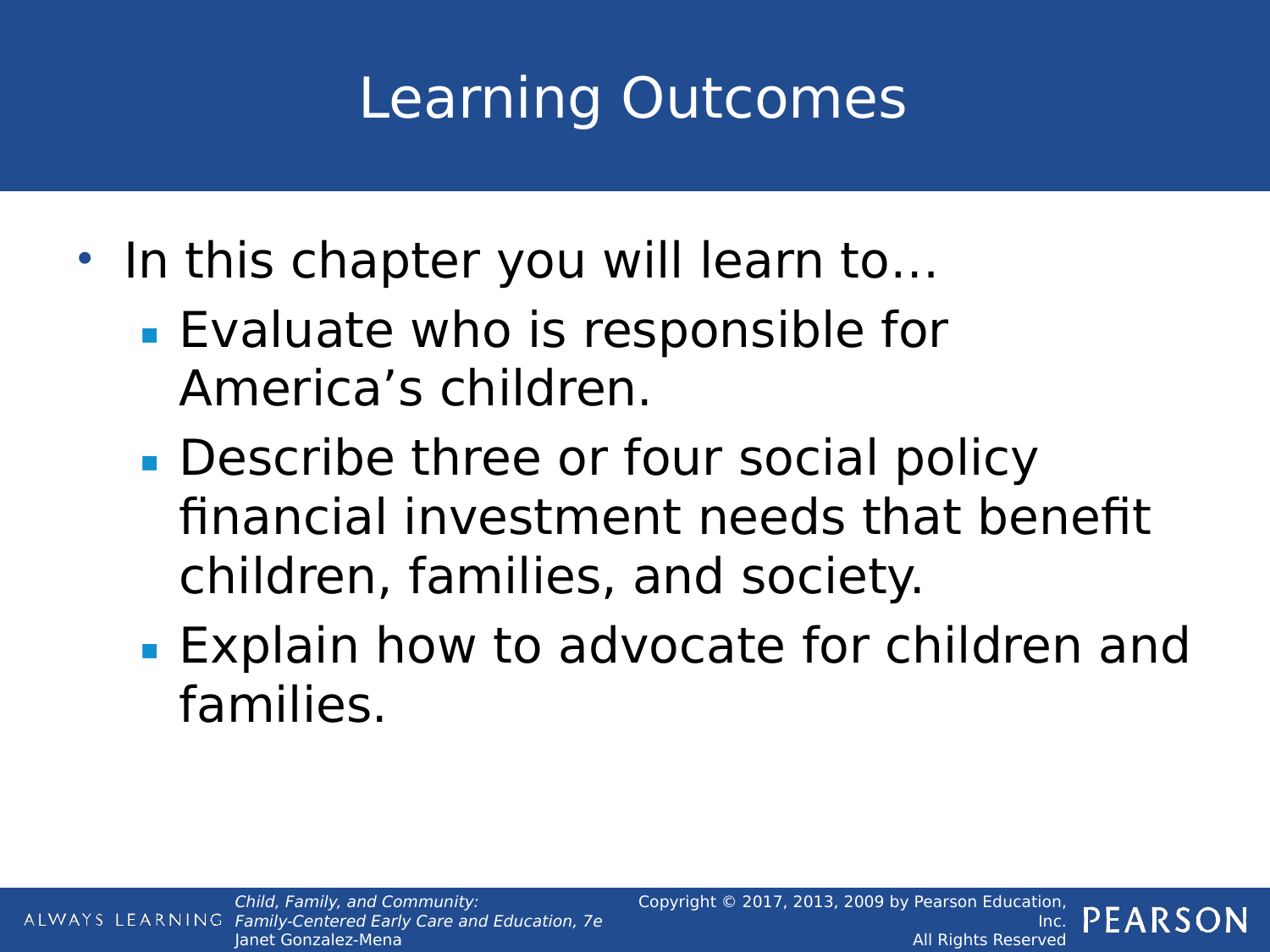

# Learning Outcomes
In this chapter you will learn to…
Evaluate who is responsible for America’s children.
Describe three or four social policy financial investment needs that benefit children, families, and society.
Explain how to advocate for children and families.